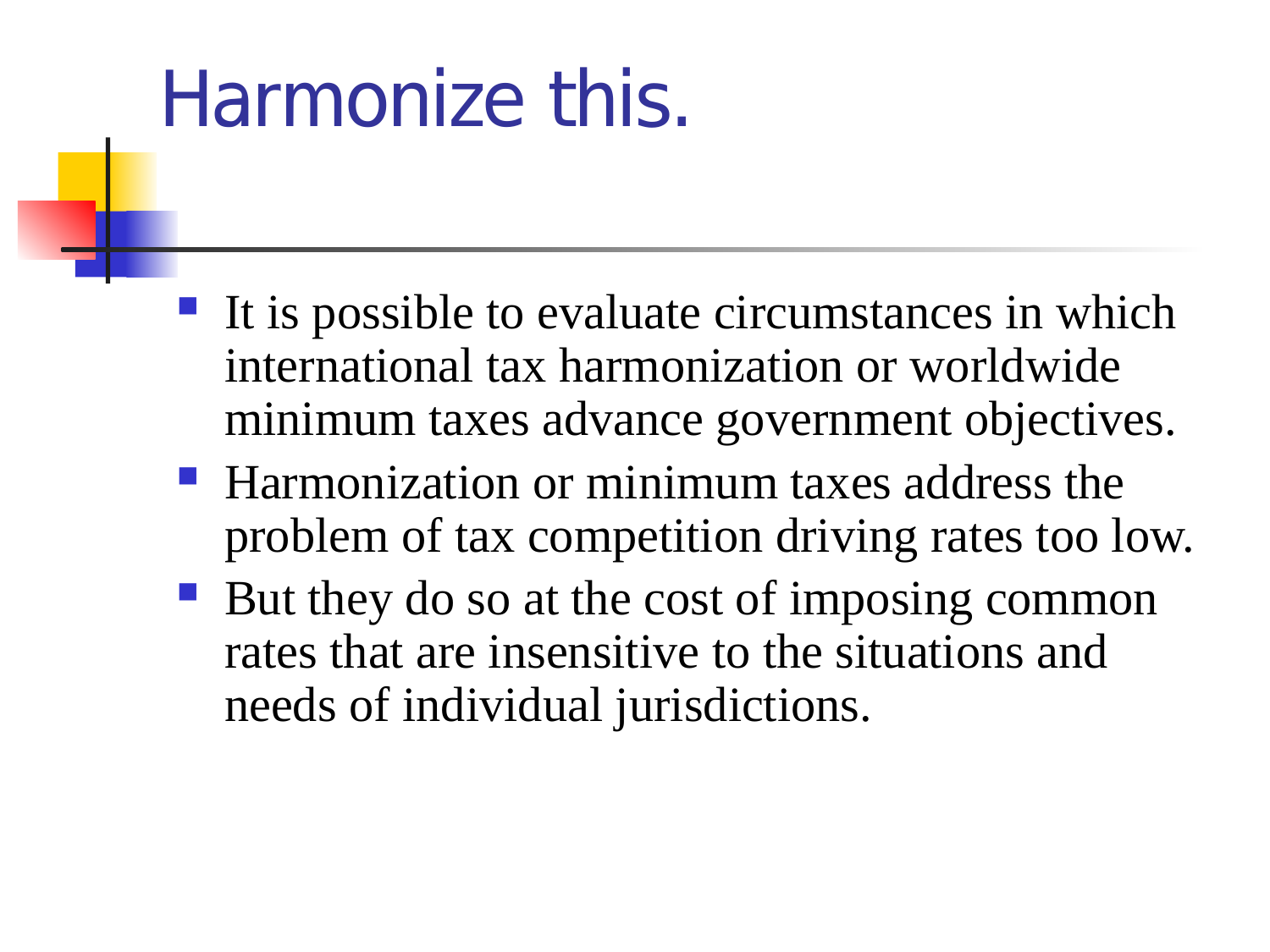

# Harmonize this.
It is possible to evaluate circumstances in which international tax harmonization or worldwide minimum taxes advance government objectives.
Harmonization or minimum taxes address the problem of tax competition driving rates too low.
But they do so at the cost of imposing common rates that are insensitive to the situations and needs of individual jurisdictions.